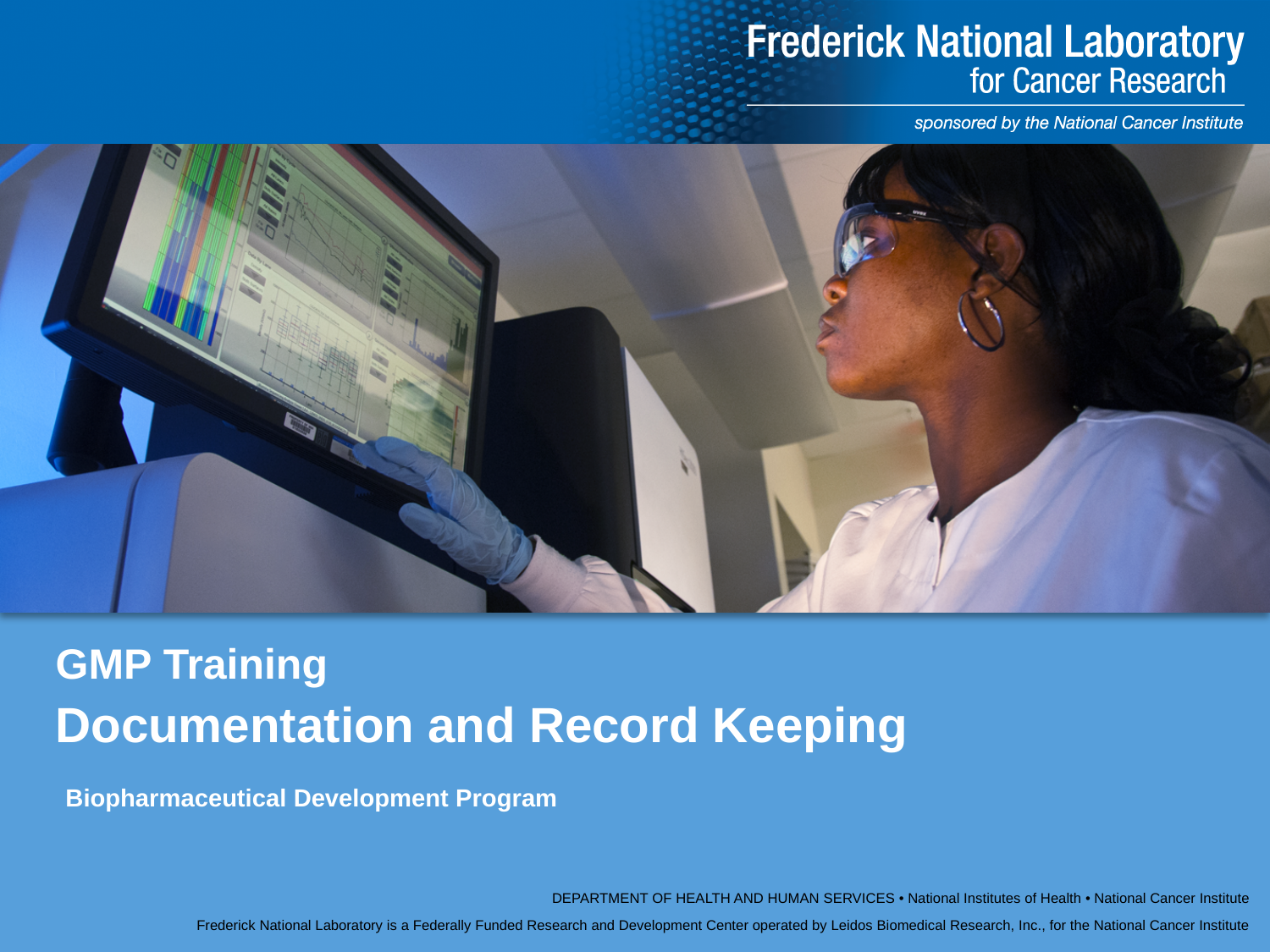

# GMP Training Documentation and Record Keeping
Biopharmaceutical Development Program